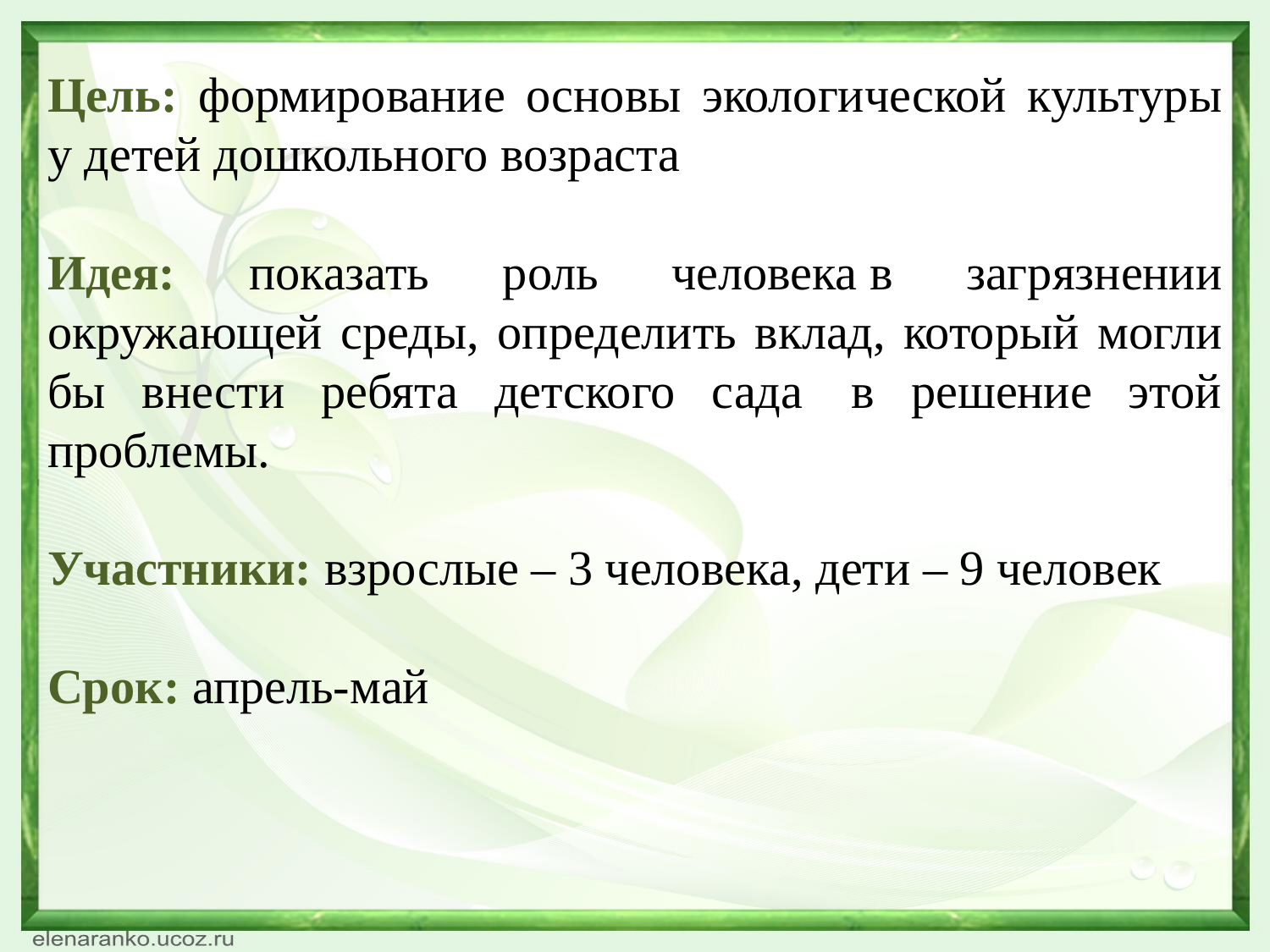

Цель: формирование основы экологической культуры у детей дошкольного возраста

Идея: показать роль человека в загрязнении окружающей среды, определить вклад, который могли бы внести ребята детского сада  в решение этой проблемы.

Участники: взрослые – 3 человека, дети – 9 человек

Срок: апрель-май